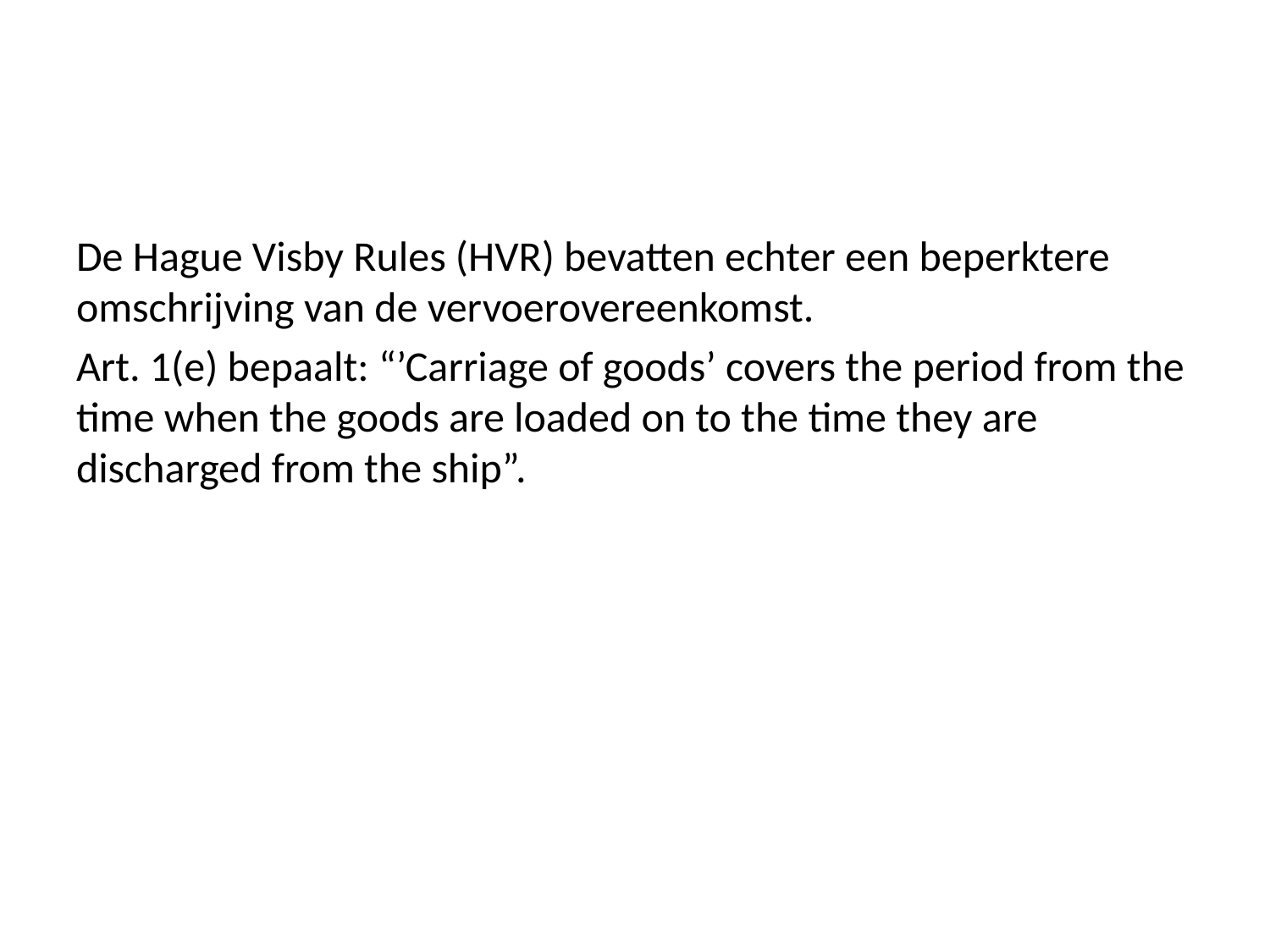

#
De Hague Visby Rules (HVR) bevatten echter een beperktere omschrijving van de vervoerovereenkomst.
Art. 1(e) bepaalt: “’Carriage of goods’ covers the period from the time when the goods are loaded on to the time they are discharged from the ship”.